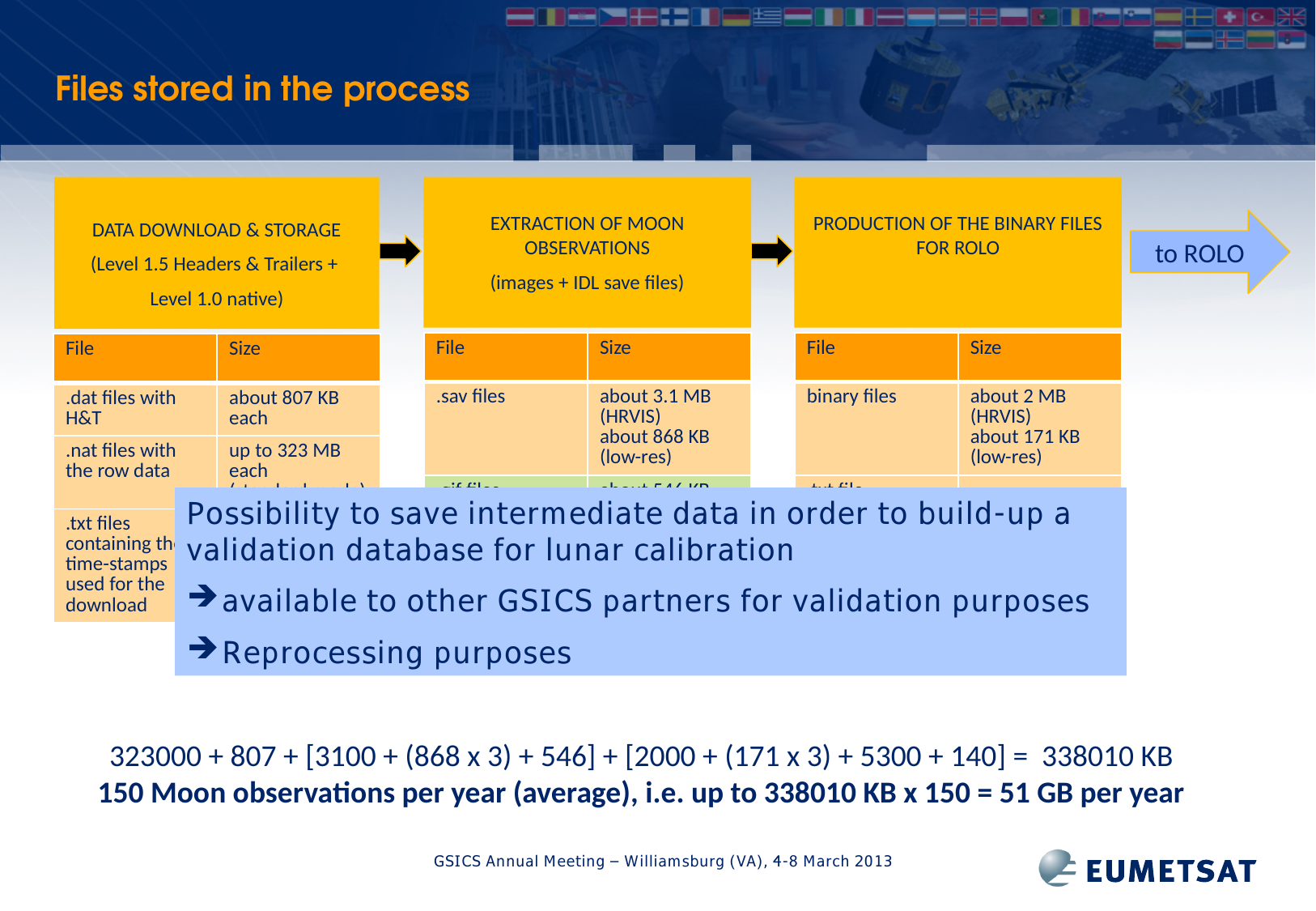

# Files stored in the process

DATA DOWNLOAD & STORAGE
(Level 1.5 Headers & Trailers +
Level 1.0 native)

EXTRACTION OF MOON OBSERVATIONS
(images + IDL save files)

PRODUCTION OF THE BINARY FILES FOR ROLO
to ROLO

| File | Size |
| --- | --- |
| .sav files | about 3.1 MB (HRVIS) about 868 KB (low-res) |
| .gif files | about 546 KB |
| File | Size |
| --- | --- |
| binary files | about 2 MB (HRVIS) about 171 KB (low-res) |
| .txt file containing a report on the files rejected | - |
| .ps file with figure | about 5.3 MB |
| .sav file about one year | about 140 KB |
| File | Size |
| --- | --- |
| .dat files with H&T | about 807 KB each |
| .nat files with the row data | up to 323 MB each (standard mode) |
| .txt files containing the time-stamps used for the download | - |
Possibility to save intermediate data in order to build-up a validation database for lunar calibration
available to other GSICS partners for validation purposes
Reprocessing purposes
323000 + 807 + [3100 + (868 x 3) + 546] + [2000 + (171 x 3) + 5300 + 140] =  338010 KB 150 Moon observations per year (average), i.e. up to 338010 KB x 150 = 51 GB per year
Slide: 19